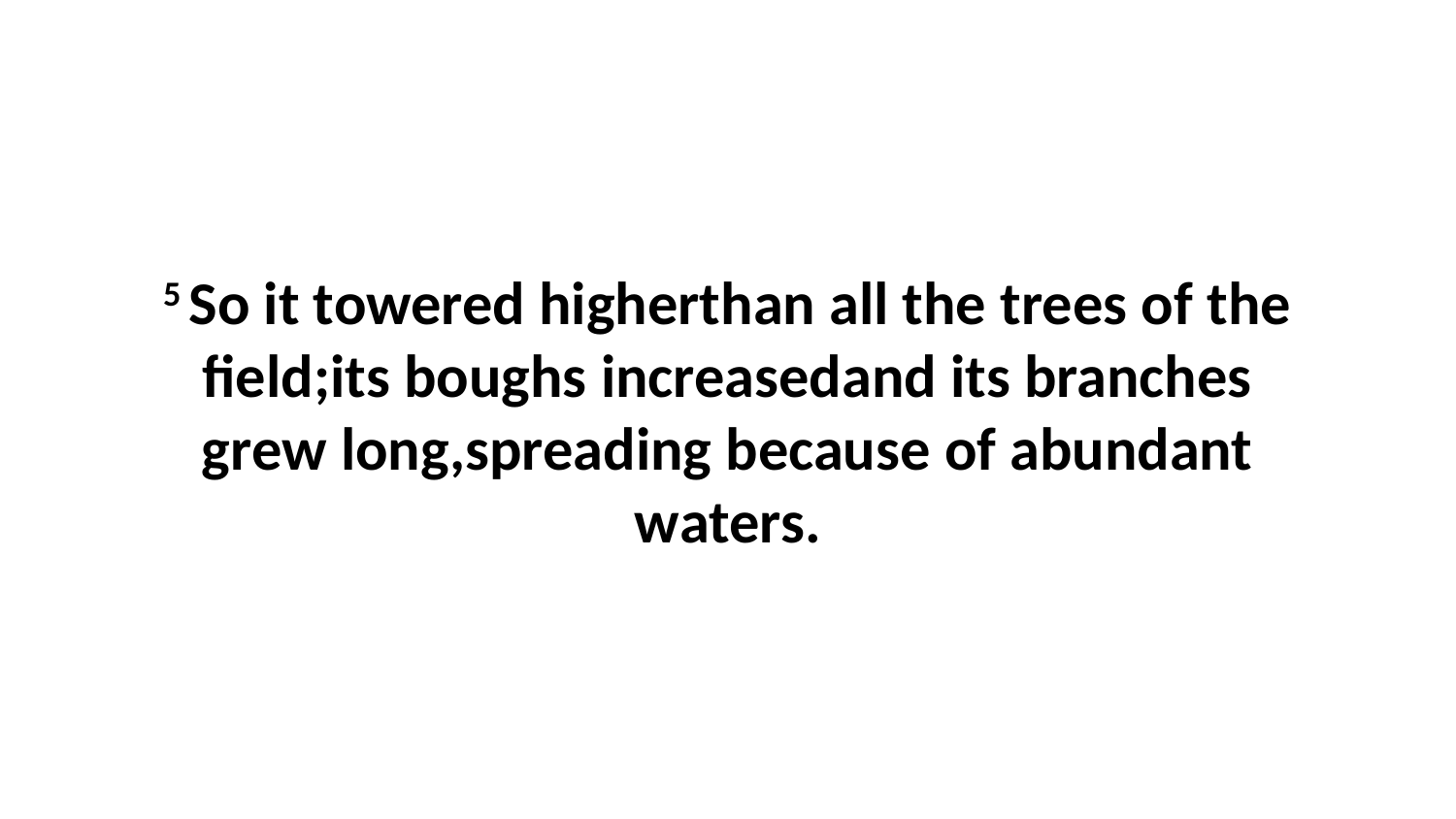

5 So it towered higherthan all the trees of the field;its boughs increasedand its branches grew long,spreading because of abundant waters.